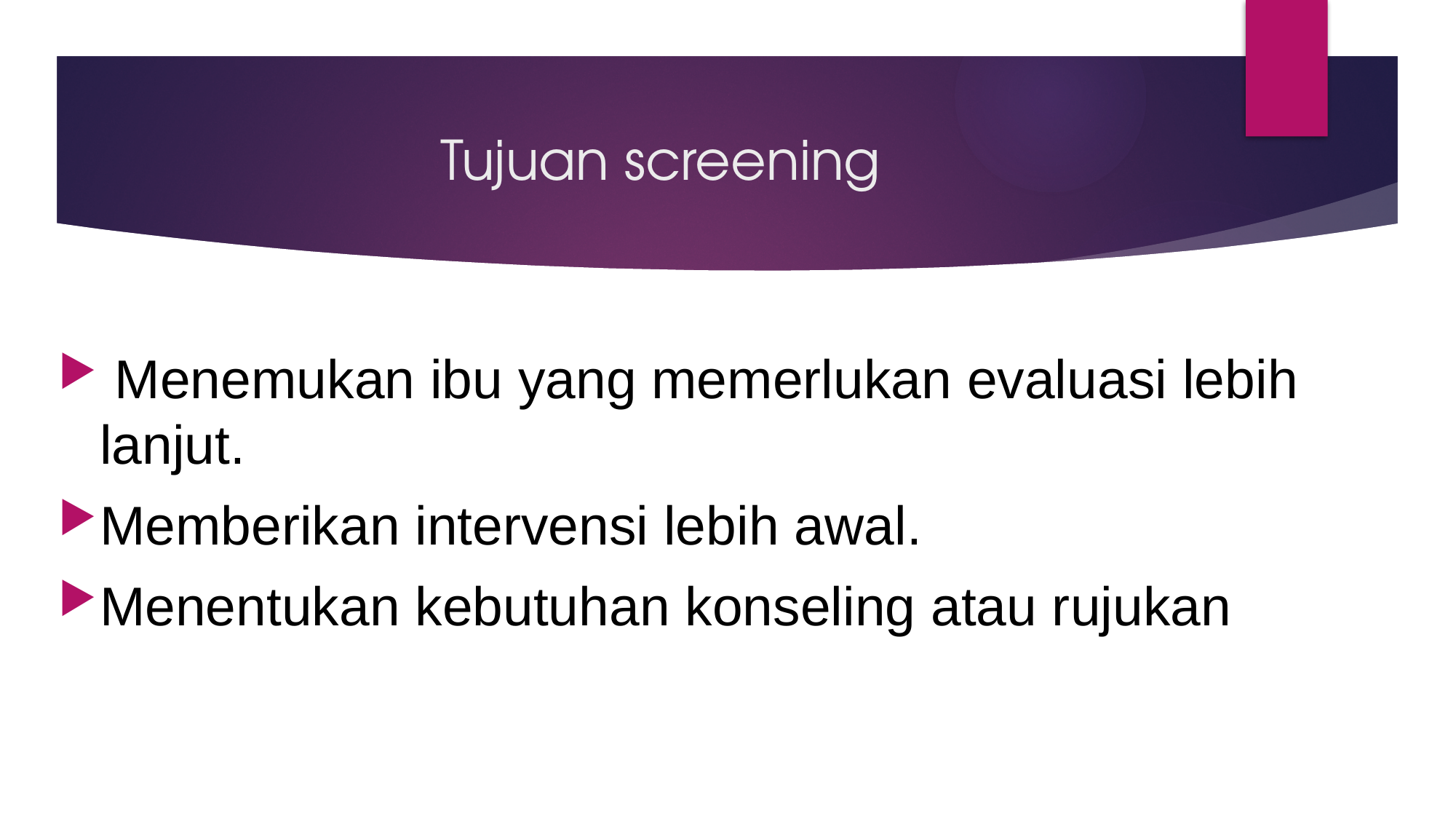

# Tujuan screening

 Menemukan ibu yang memerlukan evaluasi lebih lanjut.
Memberikan intervensi lebih awal.
Menentukan kebutuhan konseling atau rujukan